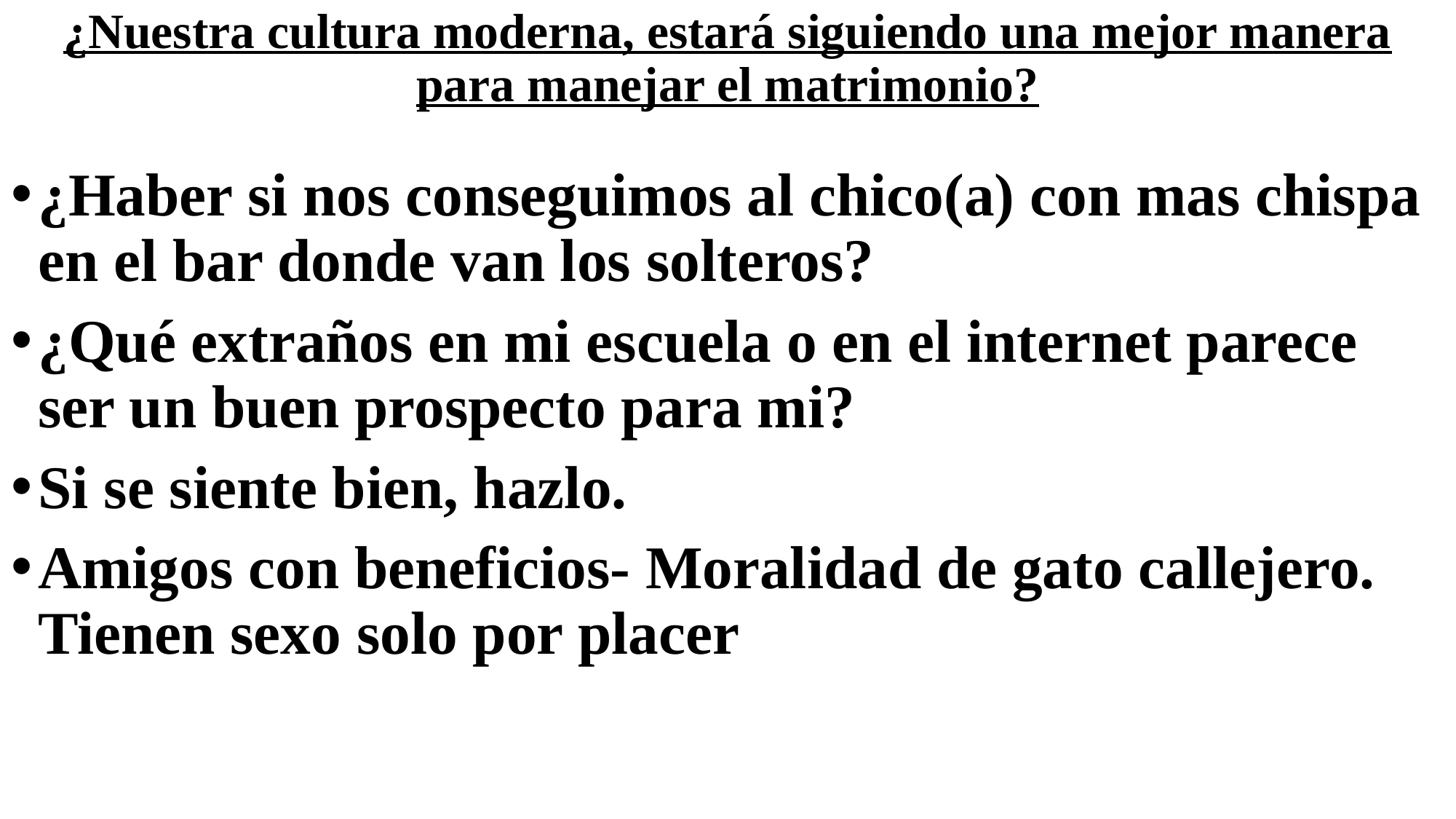

# ¿Nuestra cultura moderna, estará siguiendo una mejor manera para manejar el matrimonio?
¿Haber si nos conseguimos al chico(a) con mas chispa en el bar donde van los solteros?
¿Qué extraños en mi escuela o en el internet parece ser un buen prospecto para mi?
Si se siente bien, hazlo.
Amigos con beneficios- Moralidad de gato callejero. Tienen sexo solo por placer